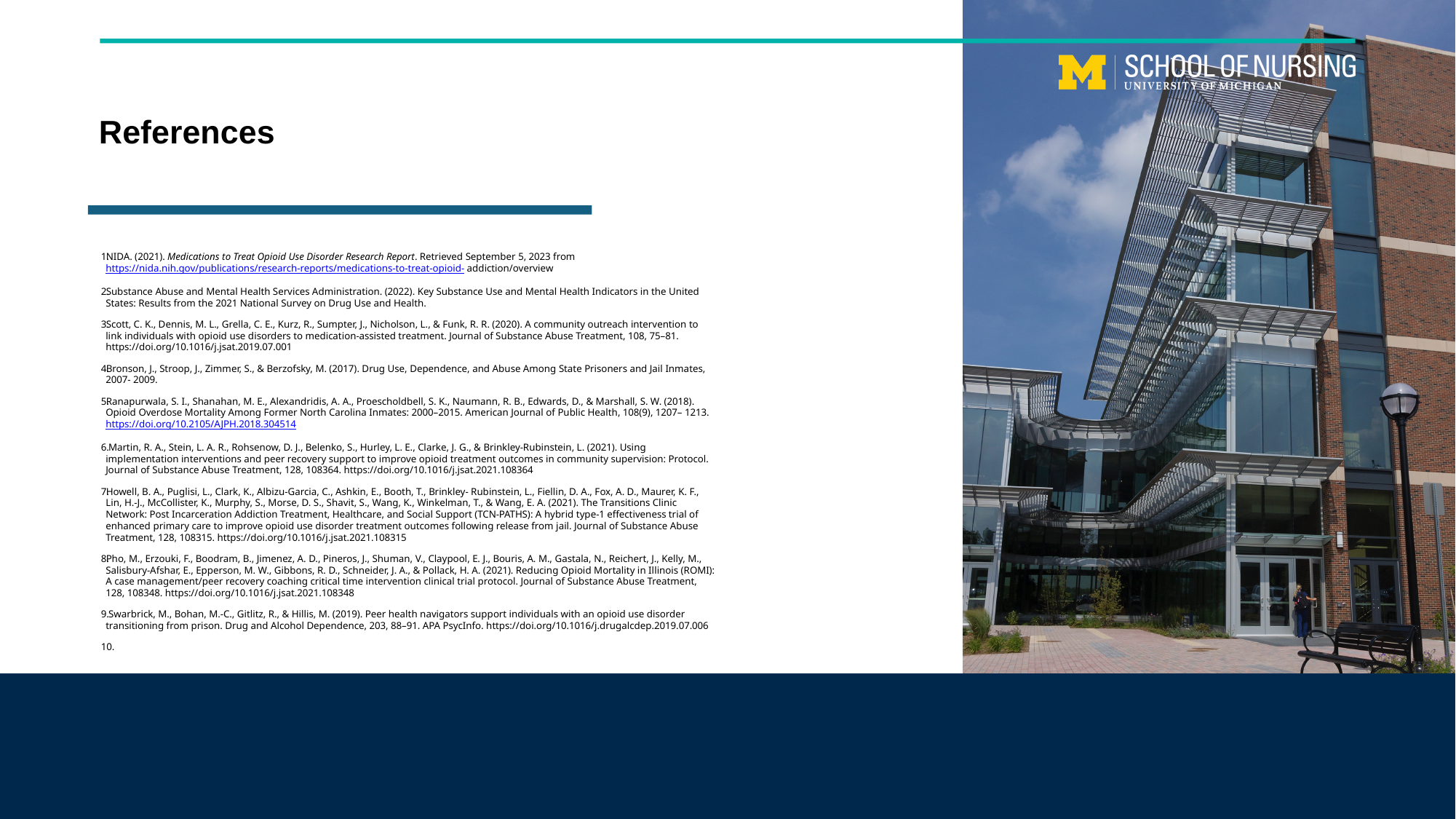

References
NIDA. (2021). Medications to Treat Opioid Use Disorder Research Report. Retrieved September 5, 2023 from https://nida.nih.gov/publications/research-reports/medications-to-treat-opioid- addiction/overview
Substance Abuse and Mental Health Services Administration. (2022). Key Substance Use and Mental Health Indicators in the United States: Results from the 2021 National Survey on Drug Use and Health.
Scott, C. K., Dennis, M. L., Grella, C. E., Kurz, R., Sumpter, J., Nicholson, L., & Funk, R. R. (2020). A community outreach intervention to link individuals with opioid use disorders to medication-assisted treatment. Journal of Substance Abuse Treatment, 108, 75–81. https://doi.org/10.1016/j.jsat.2019.07.001
Bronson, J., Stroop, J., Zimmer, S., & Berzofsky, M. (2017). Drug Use, Dependence, and Abuse Among State Prisoners and Jail Inmates, 2007- 2009.
Ranapurwala, S. I., Shanahan, M. E., Alexandridis, A. A., Proescholdbell, S. K., Naumann, R. B., Edwards, D., & Marshall, S. W. (2018). Opioid Overdose Mortality Among Former North Carolina Inmates: 2000–2015. American Journal of Public Health, 108(9), 1207– 1213. https://doi.org/10.2105/AJPH.2018.304514
 Martin, R. A., Stein, L. A. R., Rohsenow, D. J., Belenko, S., Hurley, L. E., Clarke, J. G., & Brinkley-Rubinstein, L. (2021). Using implementation interventions and peer recovery support to improve opioid treatment outcomes in community supervision: Protocol. Journal of Substance Abuse Treatment, 128, 108364. https://doi.org/10.1016/j.jsat.2021.108364
Howell, B. A., Puglisi, L., Clark, K., Albizu-Garcia, C., Ashkin, E., Booth, T., Brinkley- Rubinstein, L., Fiellin, D. A., Fox, A. D., Maurer, K. F., Lin, H.-J., McCollister, K., Murphy, S., Morse, D. S., Shavit, S., Wang, K., Winkelman, T., & Wang, E. A. (2021). The Transitions Clinic Network: Post Incarceration Addiction Treatment, Healthcare, and Social Support (TCN-PATHS): A hybrid type-1 effectiveness trial of enhanced primary care to improve opioid use disorder treatment outcomes following release from jail. Journal of Substance Abuse Treatment, 128, 108315. https://doi.org/10.1016/j.jsat.2021.108315
Pho, M., Erzouki, F., Boodram, B., Jimenez, A. D., Pineros, J., Shuman, V., Claypool, E. J., Bouris, A. M., Gastala, N., Reichert, J., Kelly, M., Salisbury-Afshar, E., Epperson, M. W., Gibbons, R. D., Schneider, J. A., & Pollack, H. A. (2021). Reducing Opioid Mortality in Illinois (ROMI): A case management/peer recovery coaching critical time intervention clinical trial protocol. Journal of Substance Abuse Treatment, 128, 108348. https://doi.org/10.1016/j.jsat.2021.108348
 Swarbrick, M., Bohan, M.-C., Gitlitz, R., & Hillis, M. (2019). Peer health navigators support individuals with an opioid use disorder transitioning from prison. Drug and Alcohol Dependence, 203, 88–91. APA PsycInfo. https://doi.org/10.1016/j.drugalcdep.2019.07.006